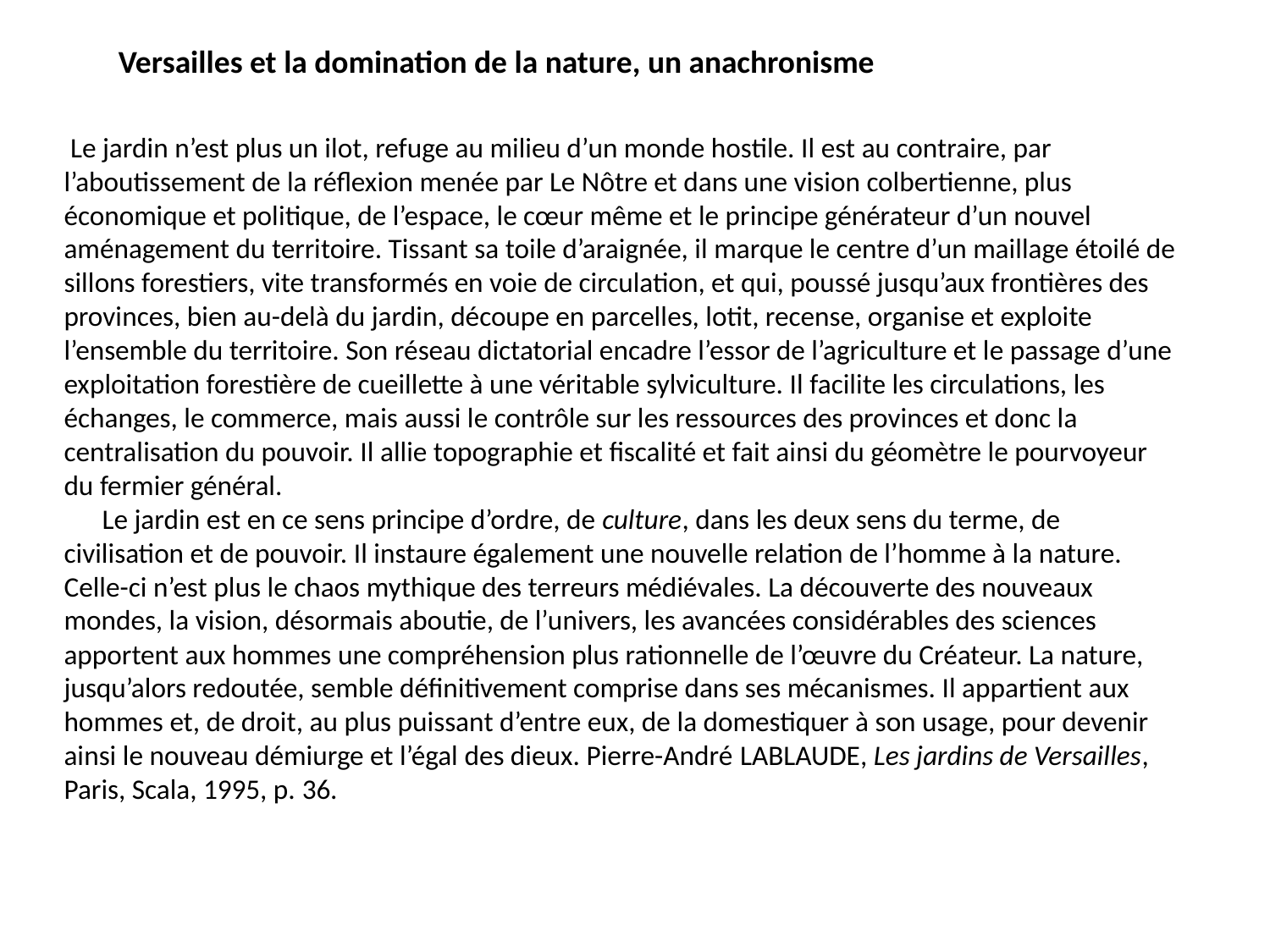

Versailles et la domination de la nature, un anachronisme
 Le jardin n’est plus un ilot, refuge au milieu d’un monde hostile. Il est au contraire, par l’aboutissement de la réflexion menée par Le Nôtre et dans une vision colbertienne, plus économique et politique, de l’espace, le cœur même et le principe générateur d’un nouvel aménagement du territoire. Tissant sa toile d’araignée, il marque le centre d’un maillage étoilé de sillons forestiers, vite transformés en voie de circulation, et qui, poussé jusqu’aux frontières des provinces, bien au-delà du jardin, découpe en parcelles, lotit, recense, organise et exploite l’ensemble du territoire. Son réseau dictatorial encadre l’essor de l’agriculture et le passage d’une exploitation forestière de cueillette à une véritable sylviculture. Il facilite les circulations, les échanges, le commerce, mais aussi le contrôle sur les ressources des provinces et donc la centralisation du pouvoir. Il allie topographie et fiscalité et fait ainsi du géomètre le pourvoyeur du fermier général.
      Le jardin est en ce sens principe d’ordre, de culture, dans les deux sens du terme, de civilisation et de pouvoir. Il instaure également une nouvelle relation de l’homme à la nature. Celle-ci n’est plus le chaos mythique des terreurs médiévales. La découverte des nouveaux mondes, la vision, désormais aboutie, de l’univers, les avancées considérables des sciences apportent aux hommes une compréhension plus rationnelle de l’œuvre du Créateur. La nature, jusqu’alors redoutée, semble définitivement comprise dans ses mécanismes. Il appartient aux hommes et, de droit, au plus puissant d’entre eux, de la domestiquer à son usage, pour devenir ainsi le nouveau démiurge et l’égal des dieux. Pierre-André Lablaude, Les jardins de Versailles, Paris, Scala, 1995, p. 36.